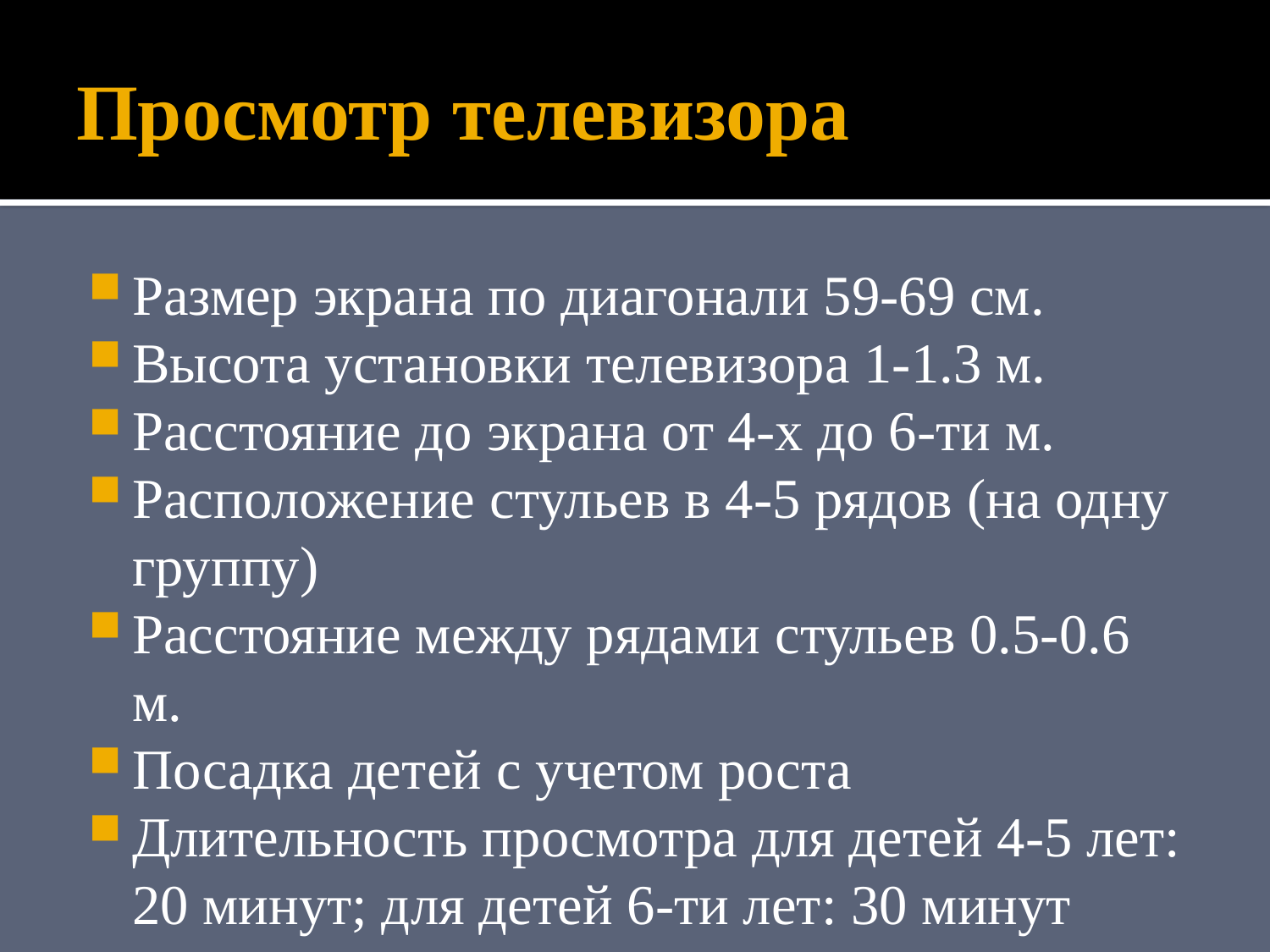

# Просмотр телевизора
Размер экрана по диагонали 59-69 см.
Высота установки телевизора 1-1.3 м.
Расстояние до экрана от 4-х до 6-ти м.
Расположение стульев в 4-5 рядов (на одну группу)
Расстояние между рядами стульев 0.5-0.6 м.
Посадка детей с учетом роста
Длительность просмотра для детей 4-5 лет: 20 минут; для детей 6-ти лет: 30 минут